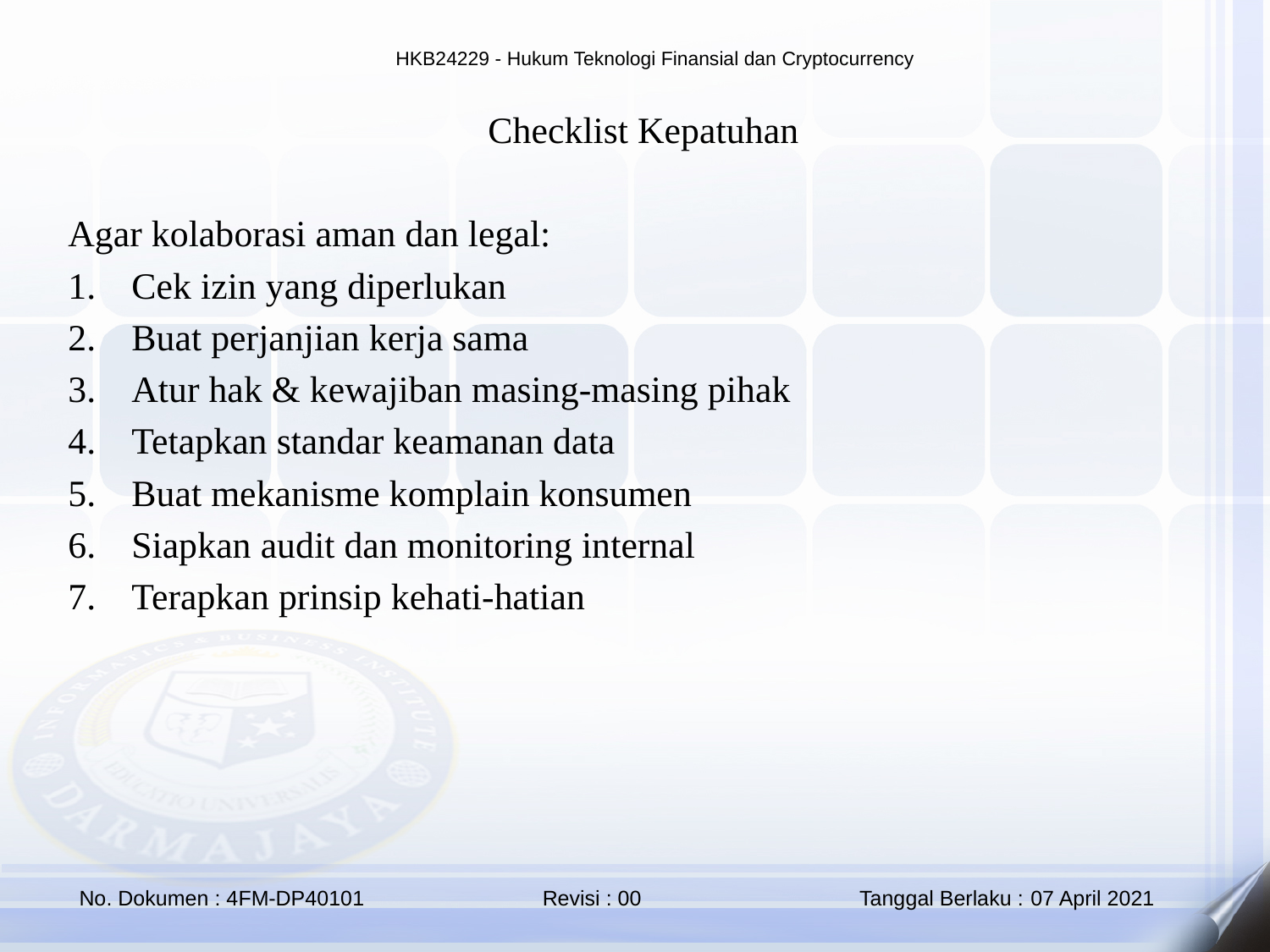

Checklist Kepatuhan

Agar kolaborasi aman dan legal:
Cek izin yang diperlukan
Buat perjanjian kerja sama
Atur hak & kewajiban masing-masing pihak
Tetapkan standar keamanan data
Buat mekanisme komplain konsumen
Siapkan audit dan monitoring internal
Terapkan prinsip kehati-hatian